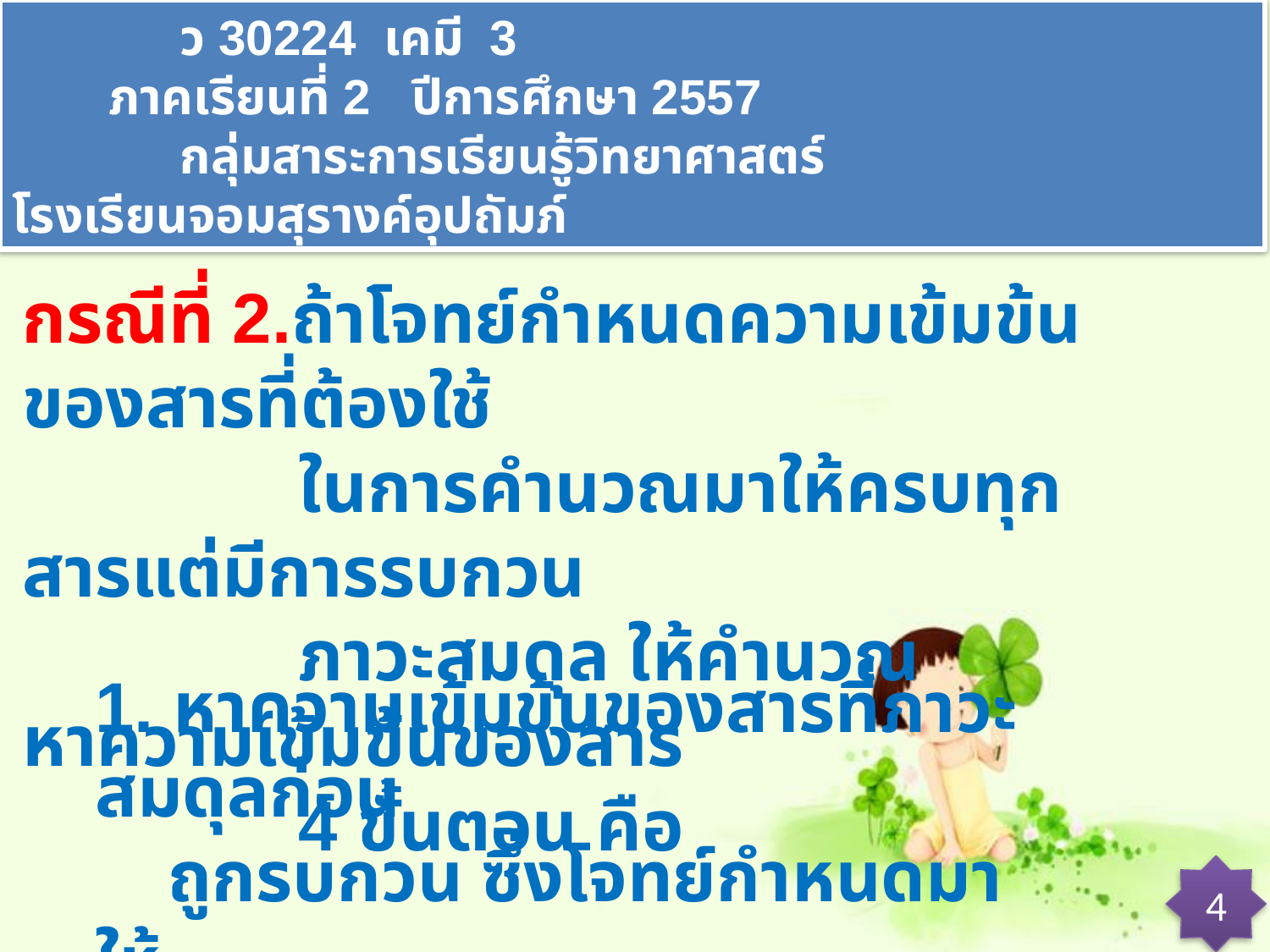

ว 30224  เคมี  3                                                             ภาคเรียนที่ 2   ปีการศึกษา 2557
             กลุ่มสาระการเรียนรู้วิทยาศาสตร์                                  โรงเรียนจอมสุรางค์อุปถัมภ์
# หลักการคำนวณเกี่ยวกับค่าคงที่สมดุล
กรณีที่ 2.ถ้าโจทย์กำหนดความเข้มข้นของสารที่ต้องใช้
               ในการคำนวณมาให้ครบทุกสารแต่มีการรบกวน
               ภาวะสมดุล ให้คำนวณหาความเข้มข้นของสาร
               4 ขั้นตอน คือ
1. หาความเข้มข้นของสารที่ภาวะสมดุลก่อน
    ถูกรบกวน ซึ่งโจทย์กำหนดมาให้
4